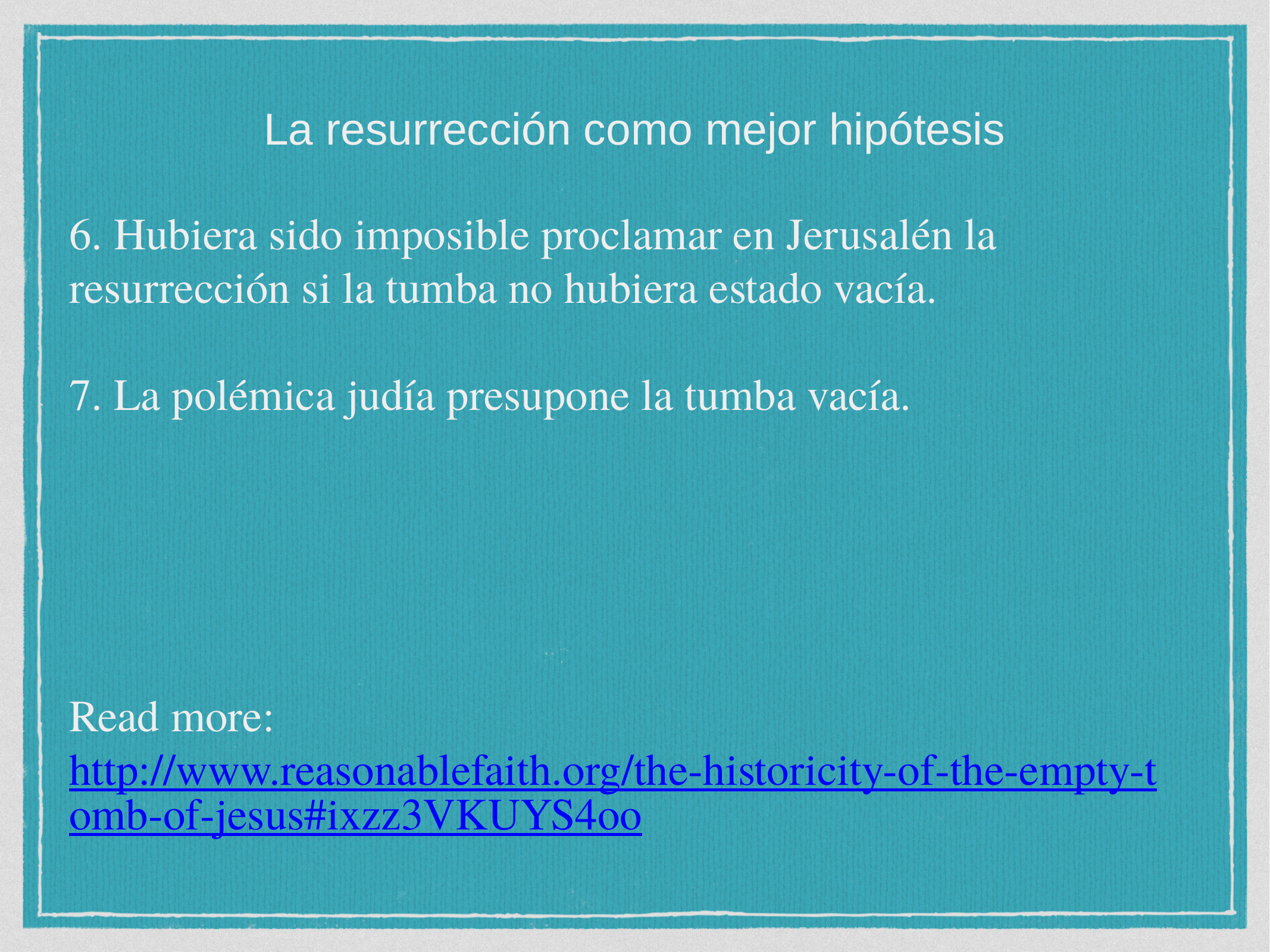

La resurrección como mejor hipótesis

6. Hubiera sido imposible proclamar en Jerusalén la resurrección si la tumba no hubiera estado vacía.

7. La polémica judía presupone la tumba vacía.

Read more: http://www.reasonablefaith.org/the-historicity-of-the-empty-tomb-of-jesus#ixzz3VKUYS4oo